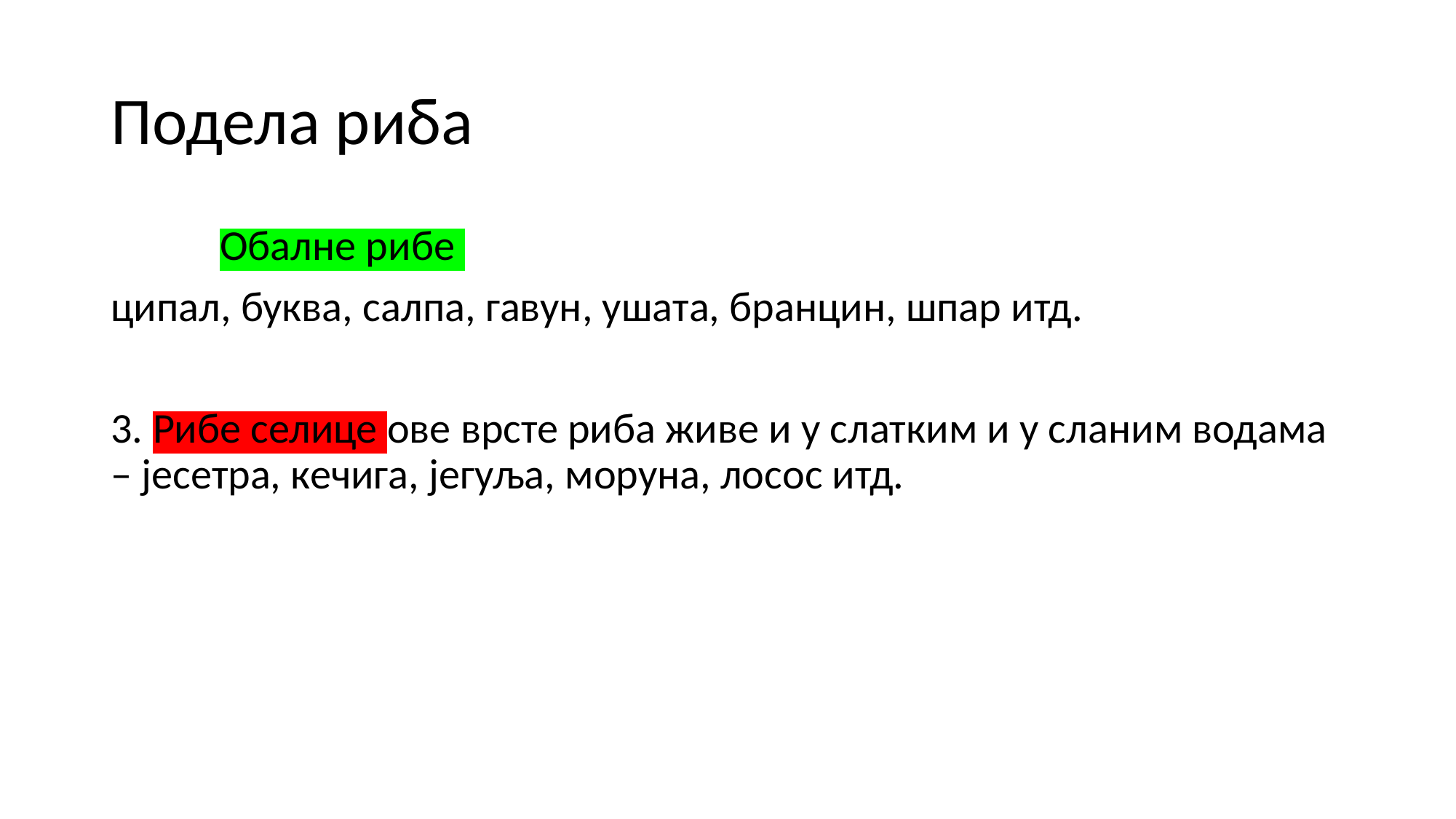

# Подела риба
	Обалне рибе
ципал, буква, салпа, гавун, ушата, бранцин, шпар итд.

3. Рибе селице ове врсте риба живе и у слатким и у сланим водама – јесетра, кечига, јегуља, моруна, лосос итд.